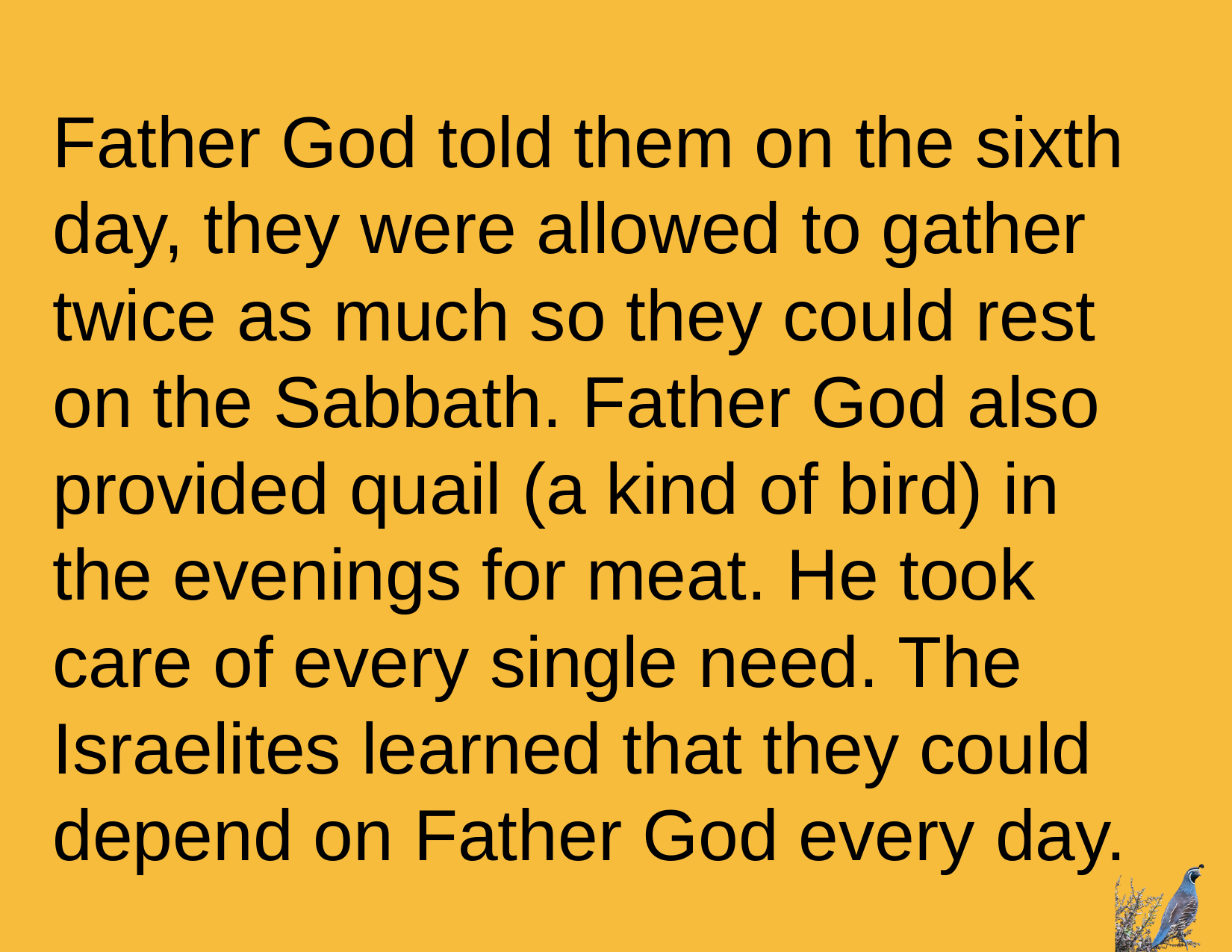

Father God told them on the sixth day, they were allowed to gather twice as much so they could rest on the Sabbath. Father God also provided quail (a kind of bird) in the evenings for meat. He took care of every single need. The Israelites learned that they could depend on Father God every day.